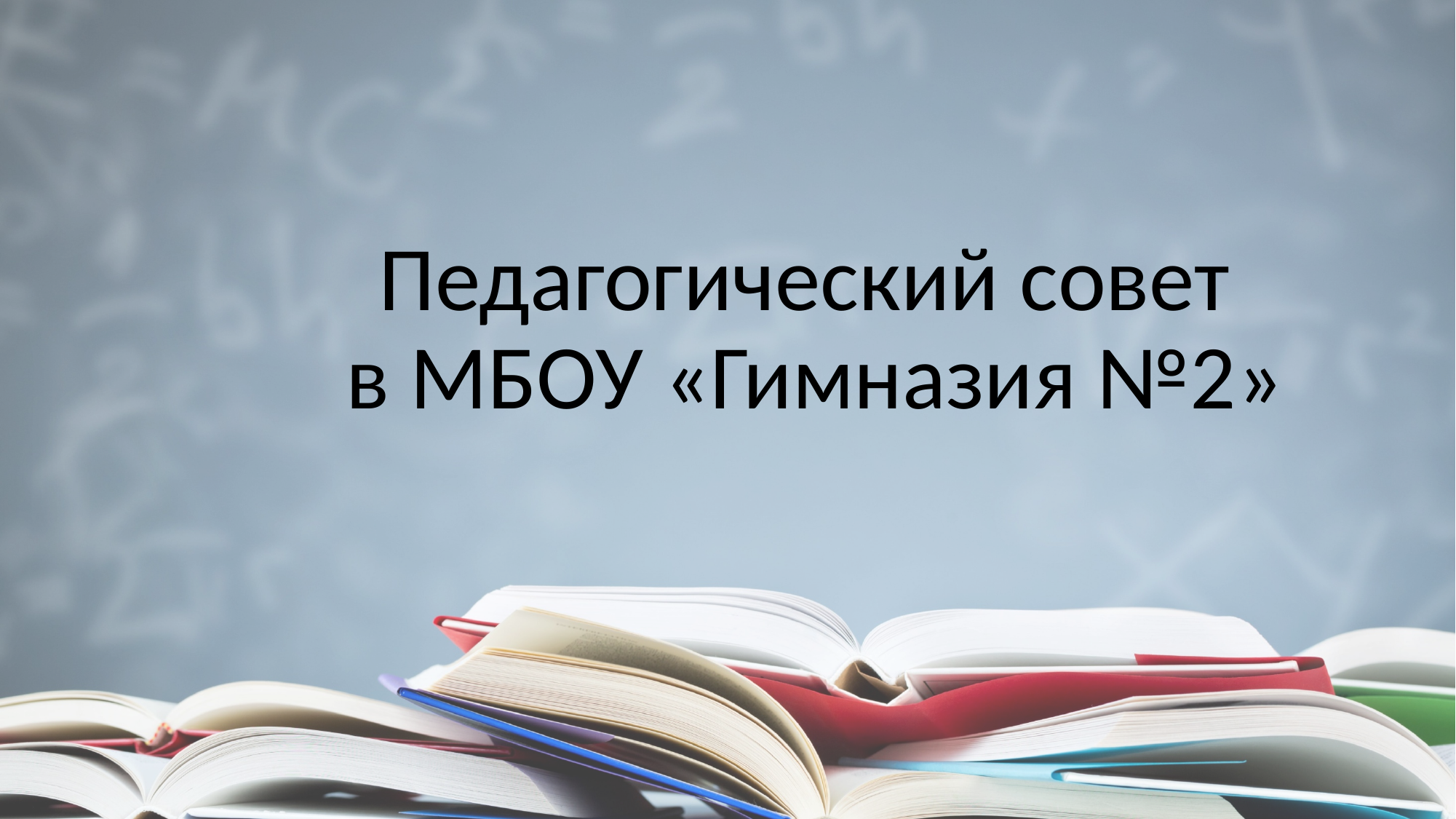

# Педагогический совет в МБОУ «Гимназия №2»